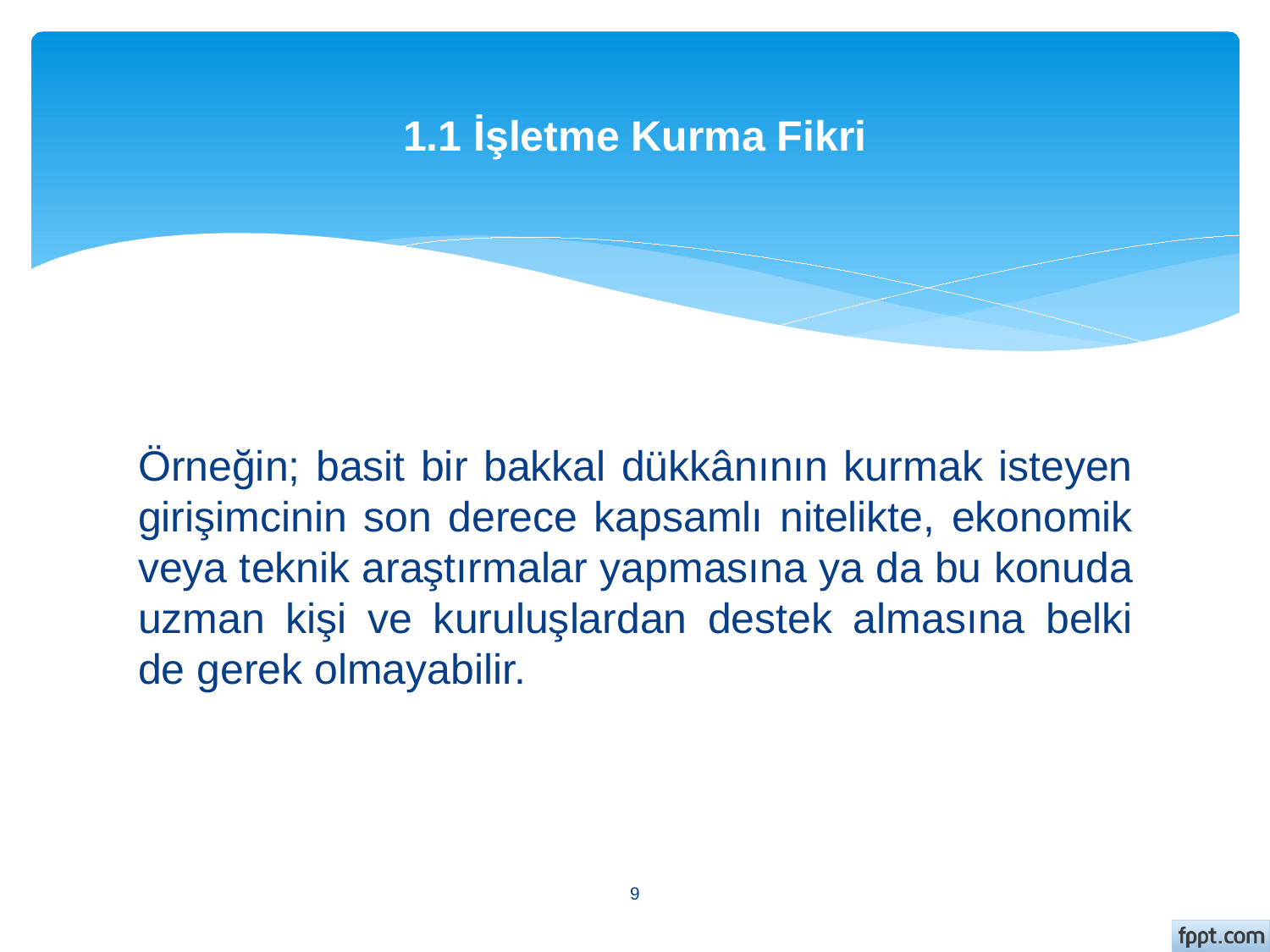

# 1.1 İşletme Kurma Fikri

Örneğin; basit bir bakkal dükkânının kurmak isteyen girişimcinin son derece kapsamlı nitelikte, ekonomik veya teknik araştırmalar yapmasına ya da bu konuda uzman kişi ve kuruluşlardan destek almasına belki de gerek olmayabilir.
9